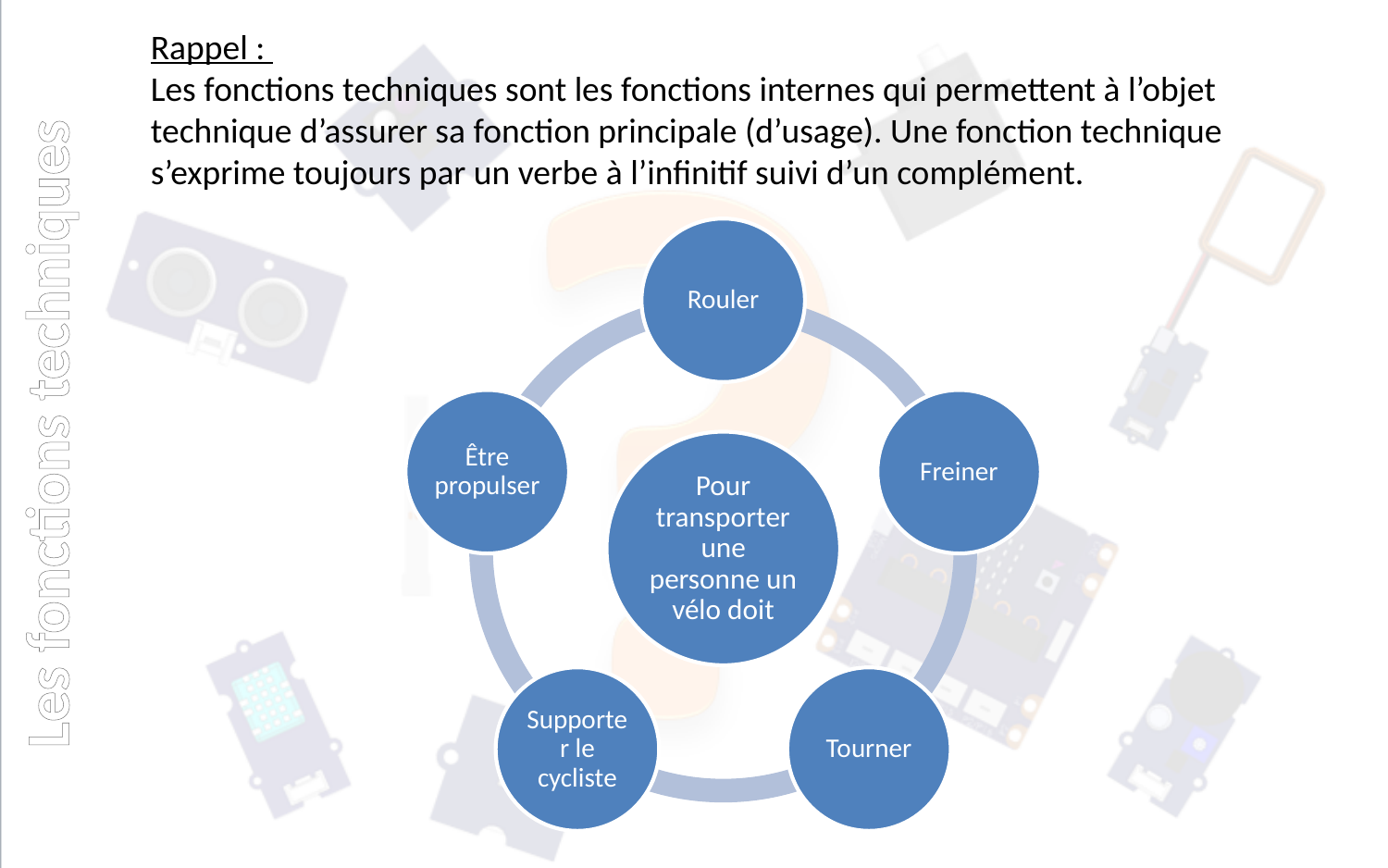

Rappel :
Les fonctions techniques sont les fonctions internes qui permettent à l’objet technique d’assurer sa fonction principale (d’usage). Une fonction technique s’exprime toujours par un verbe à l’infinitif suivi d’un complément.
Pour transporter une personne un vélo doit
Rouler
Freiner
Tourner
Supporter le cycliste
Être propulser
Les fonctions techniques